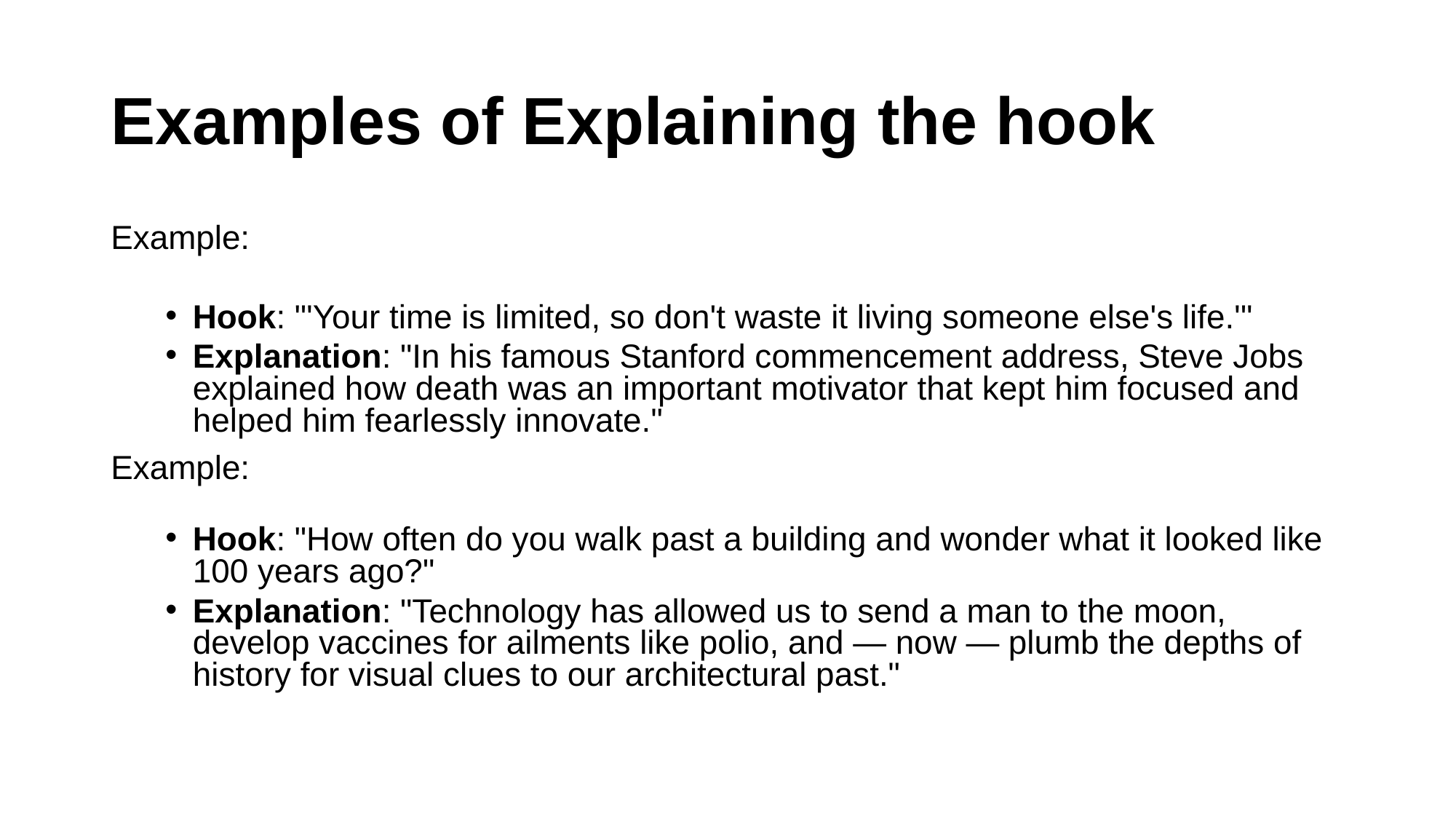

# Examples of Explaining the hook
Example:
Hook: "'Your time is limited, so don't waste it living someone else's life.'"
Explanation: "In his famous Stanford commencement address, Steve Jobs explained how death was an important motivator that kept him focused and helped him fearlessly innovate."
Example:
Hook: "How often do you walk past a building and wonder what it looked like 100 years ago?"
Explanation: "Technology has allowed us to send a man to the moon, develop vaccines for ailments like polio, and — now — plumb the depths of history for visual clues to our architectural past."